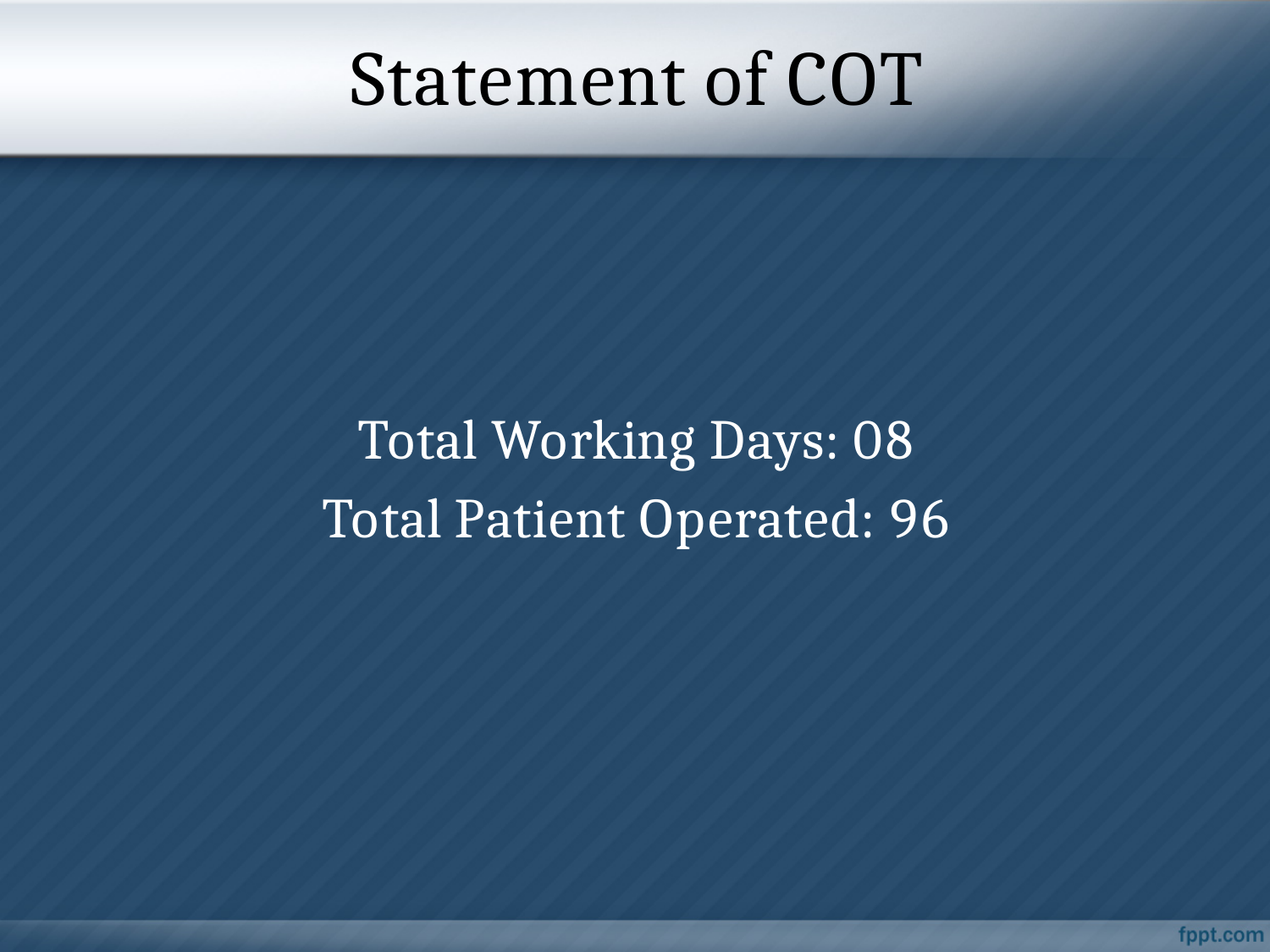

# Statement of COT
Total Working Days: 08
Total Patient Operated: 96